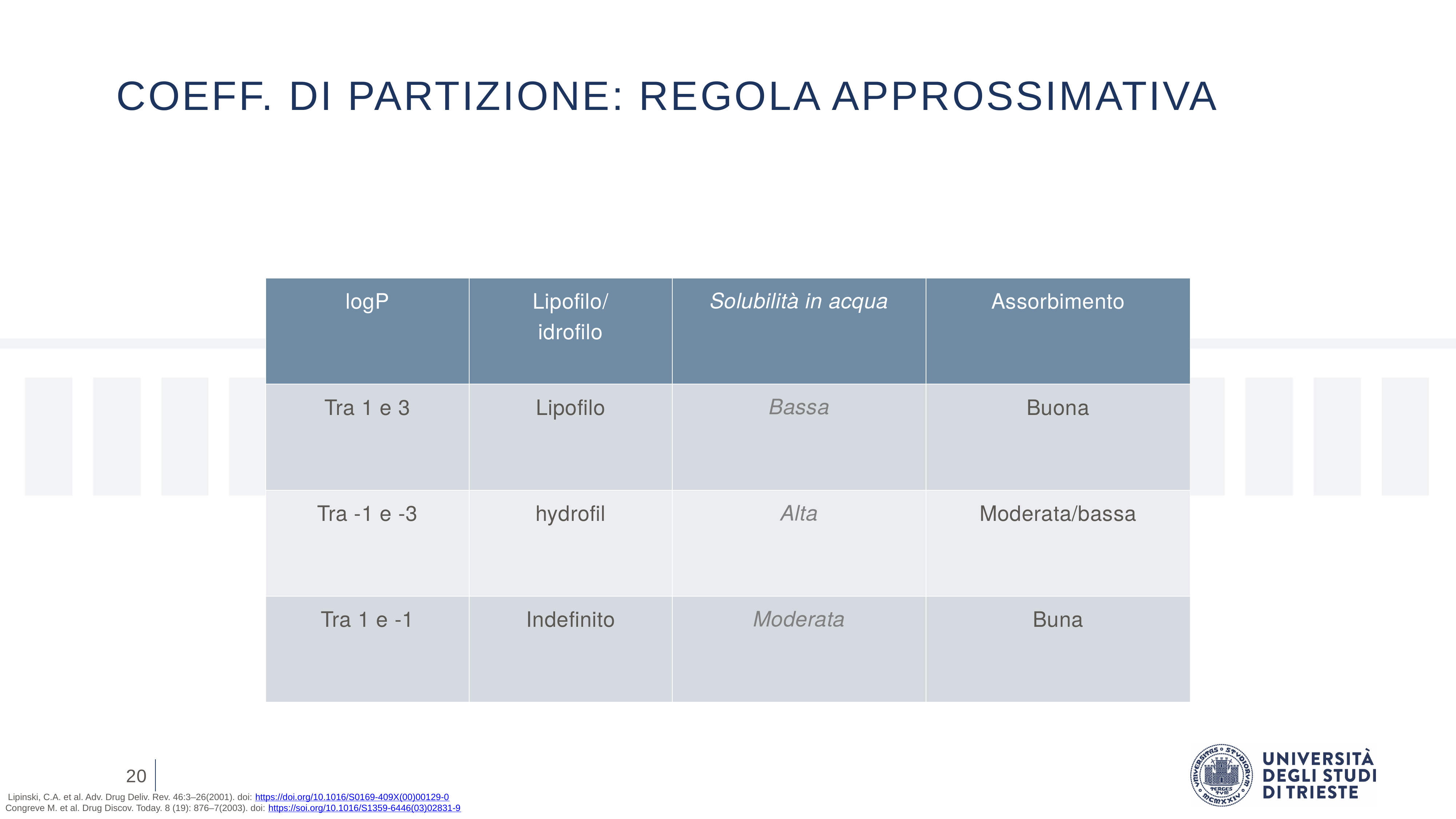

# Coeff. Di partizione: regola approssimativa
| logP | Lipofilo/ idrofilo | Solubilità in acqua | Assorbimento |
| --- | --- | --- | --- |
| Tra 1 e 3 | Lipofilo | Bassa | Buona |
| Tra -1 e -3 | hydrofil | Alta | Moderata/bassa |
| Tra 1 e -1 | Indefinito | Moderata | Buna |
20
 Lipinski, C.A. et al. Adv. Drug Deliv. Rev. 46:3–26(2001). doi: https://doi.org/10.1016/S0169-409X(00)00129-0
Congreve M. et al. Drug Discov. Today. 8 (19): 876–7(2003). doi: https://soi.org/10.1016/S1359-6446(03)02831-9
http://blog.gracepointhomes.com